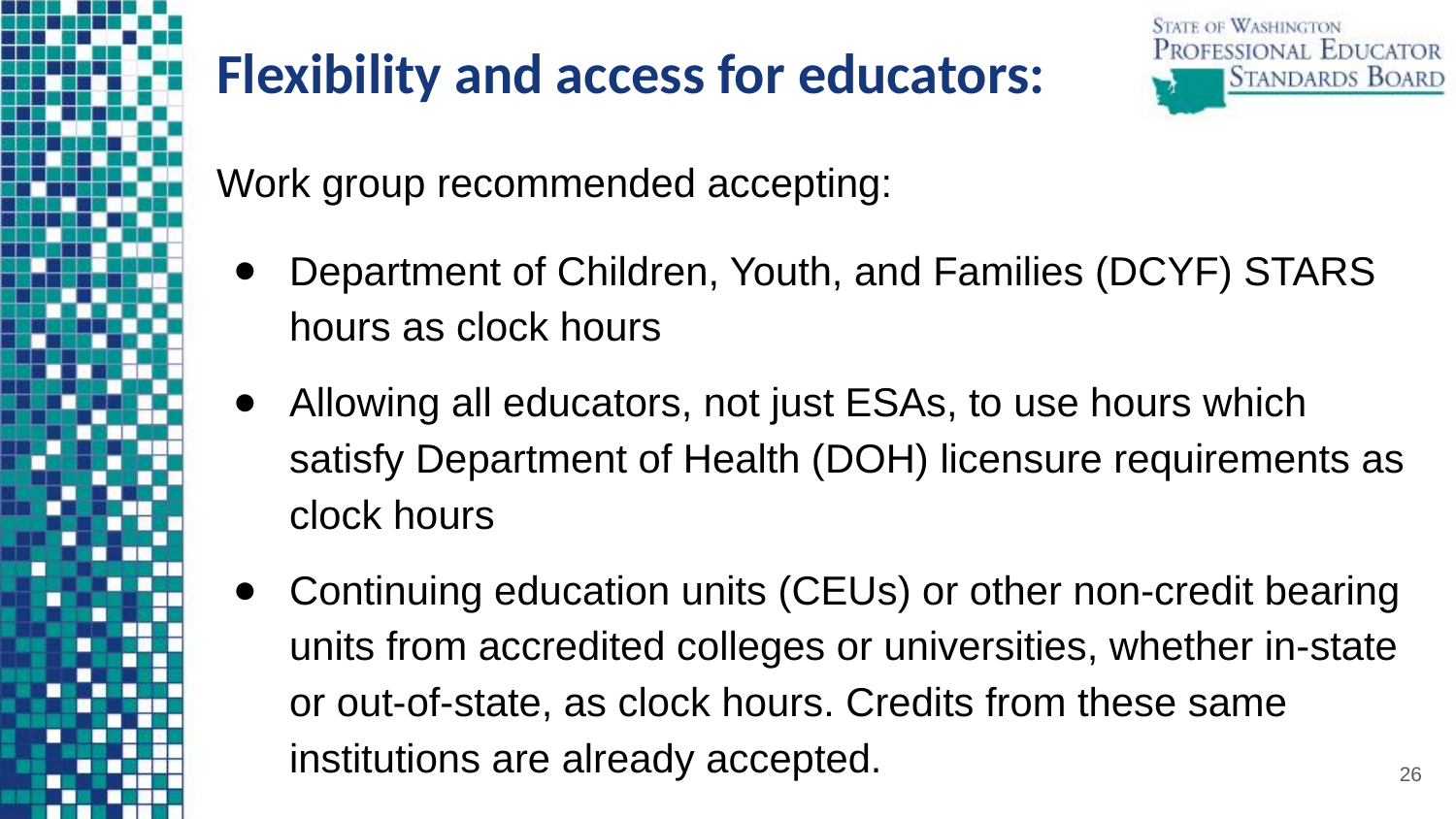

# Flexibility and access for educators:
Work group recommended accepting:
Department of Children, Youth, and Families (DCYF) STARS hours as clock hours
Allowing all educators, not just ESAs, to use hours which satisfy Department of Health (DOH) licensure requirements as clock hours
Continuing education units (CEUs) or other non-credit bearing units from accredited colleges or universities, whether in-state or out-of-state, as clock hours. Credits from these same institutions are already accepted.
26